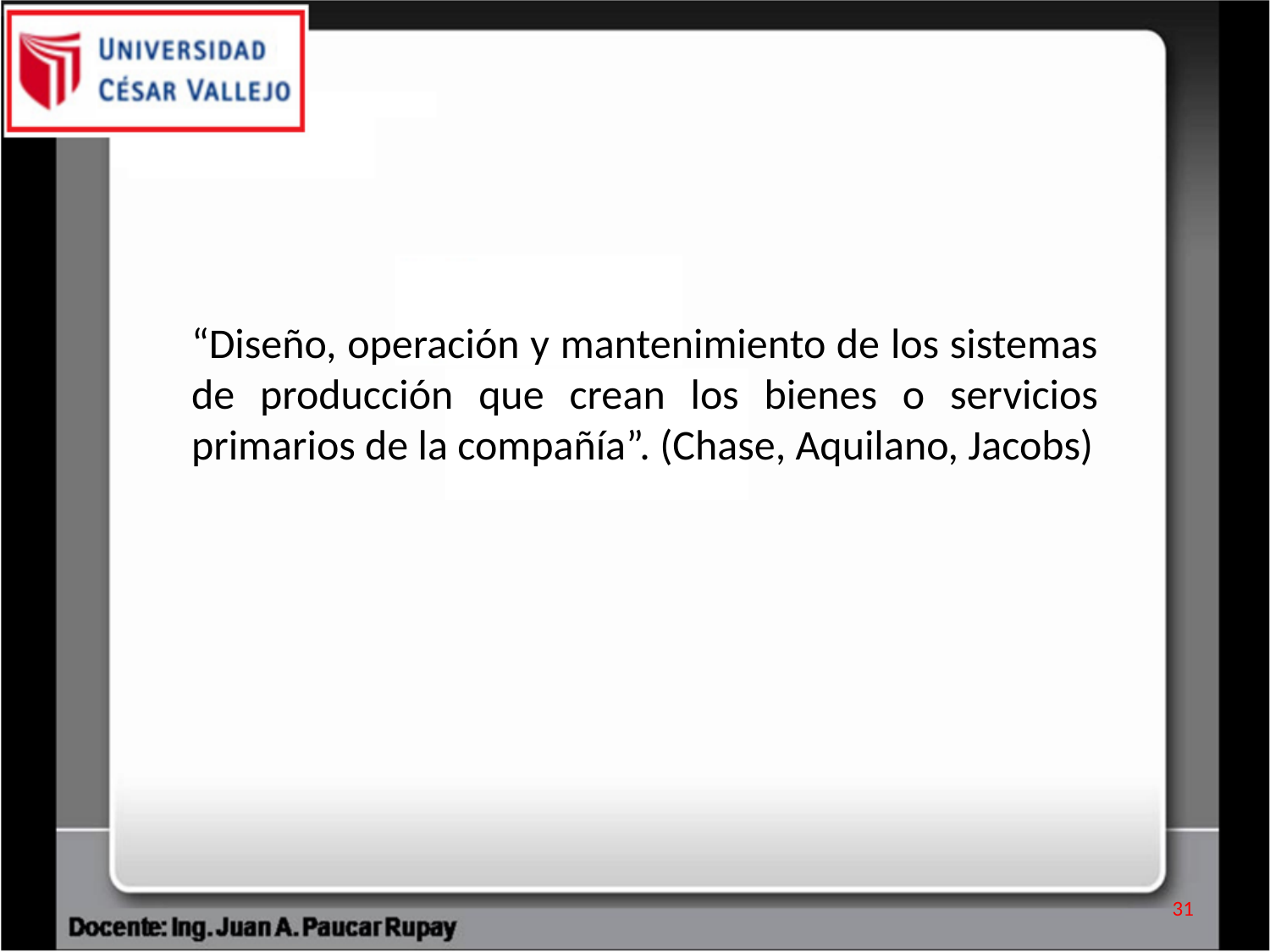

“Diseño, operación y mantenimiento de los sistemas de producción que crean los bienes o servicios primarios de la compañía”. (Chase, Aquilano, Jacobs)
31